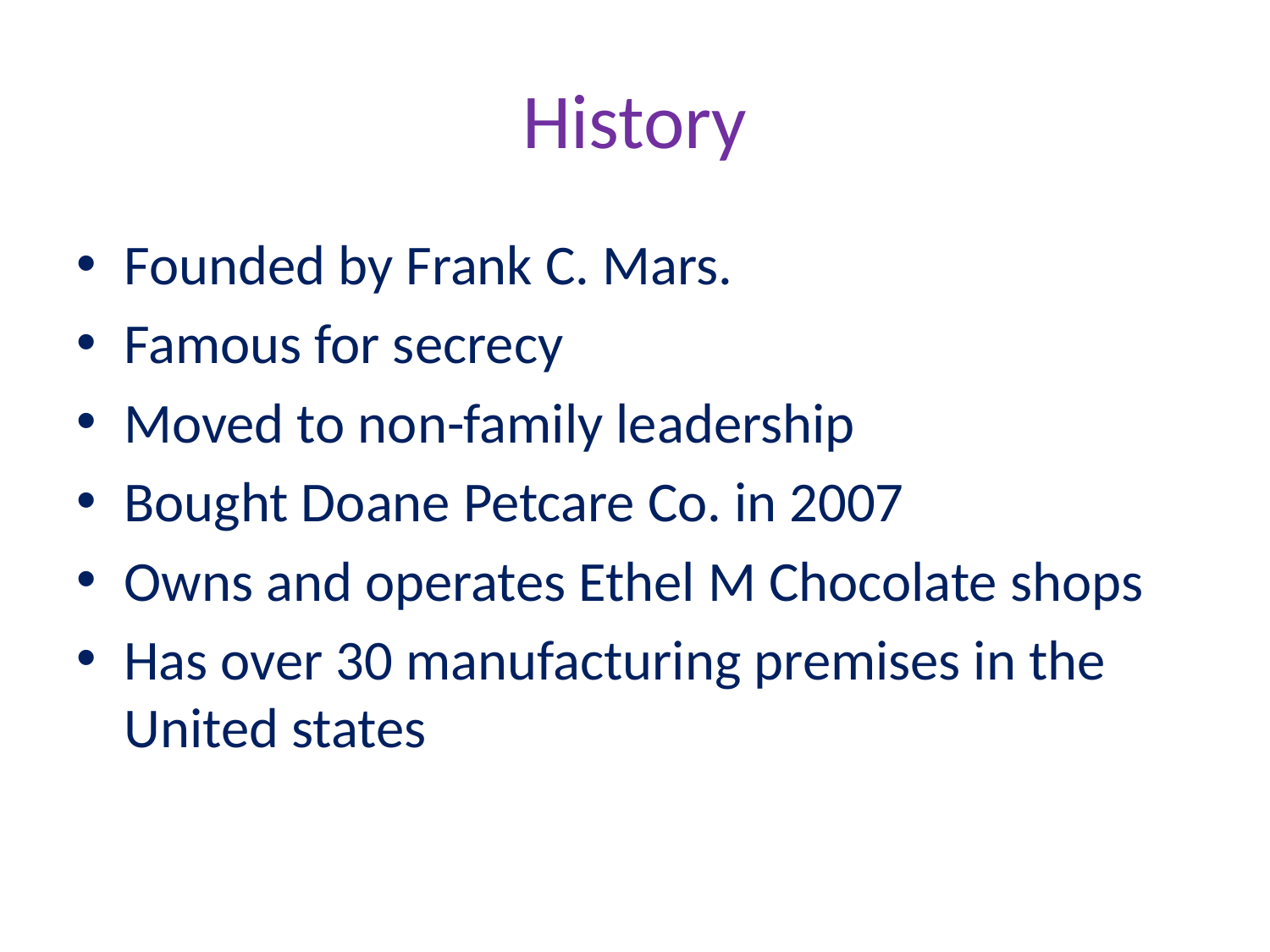

# History
Founded by Frank C. Mars.
Famous for secrecy
Moved to non-family leadership
Bought Doane Petcare Co. in 2007
Owns and operates Ethel M Chocolate shops
Has over 30 manufacturing premises in the United states